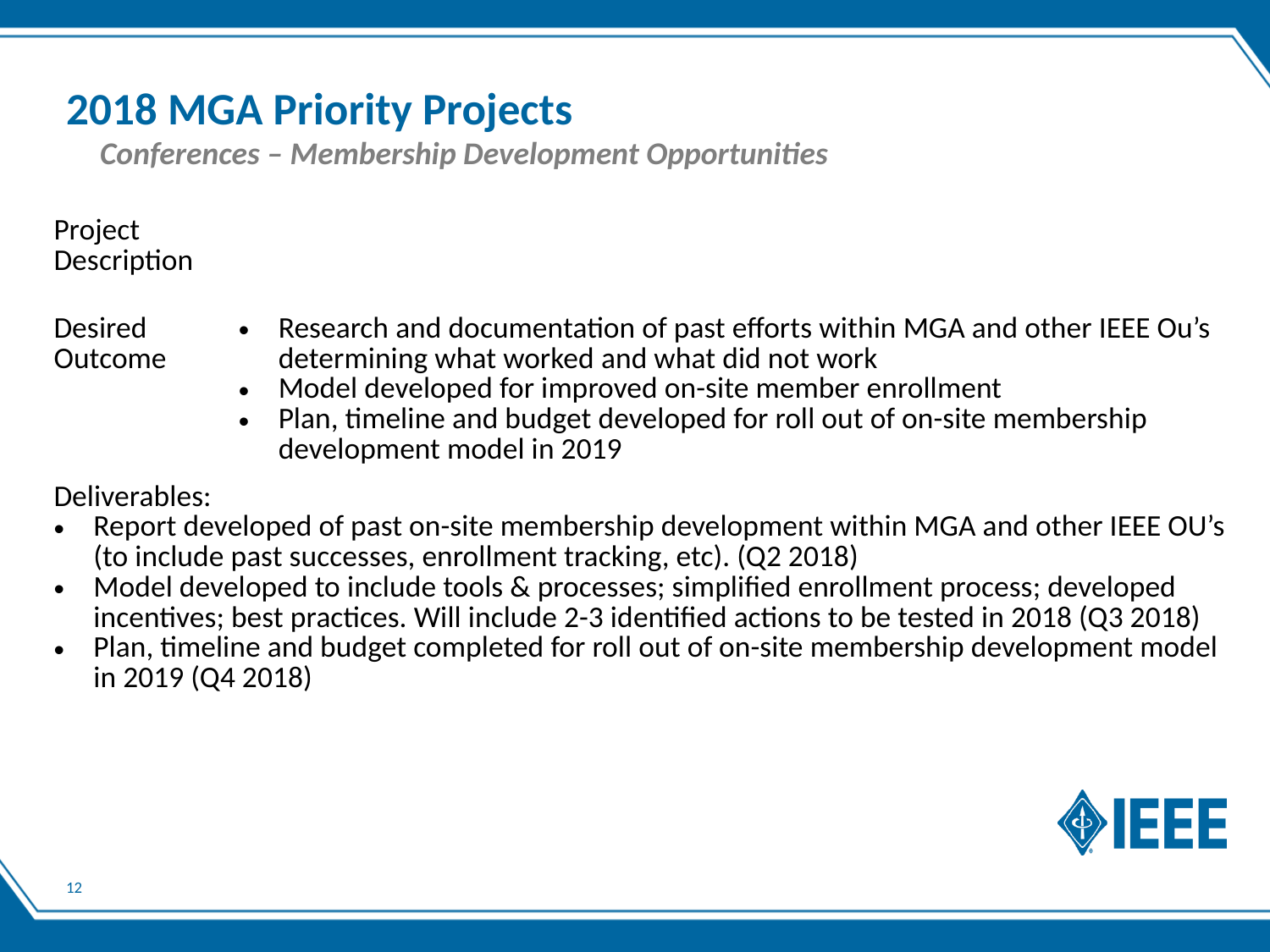

# 2018 MGA Priority Projects
Conferences – Membership Development Opportunities
| Project Description | Development of plan to address missed opportunities at conferences |
| --- | --- |
| Desired Outcome | Research and documentation of past efforts within MGA and other IEEE Ou’s determining what worked and what did not work Model developed for improved on-site member enrollment Plan, timeline and budget developed for roll out of on-site membership development model in 2019 |
| Deliverables: Report developed of past on-site membership development within MGA and other IEEE OU’s (to include past successes, enrollment tracking, etc). (Q2 2018) Model developed to include tools & processes; simplified enrollment process; developed incentives; best practices. Will include 2-3 identified actions to be tested in 2018 (Q3 2018) Plan, timeline and budget completed for roll out of on-site membership development model in 2019 (Q4 2018) |  |
12